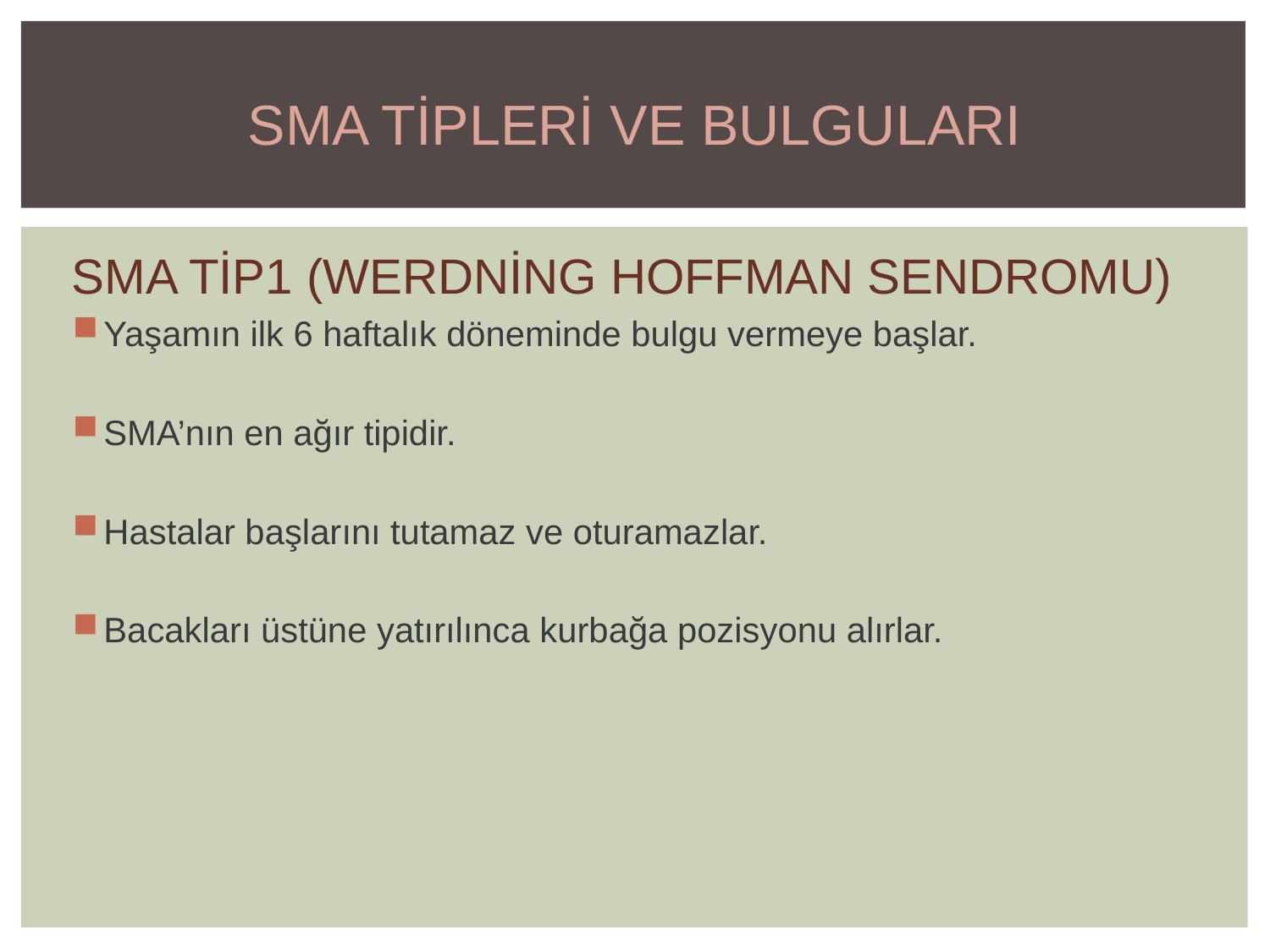

# SMA TİPLERİ VE BULGULARI
SMA TİP1 (WERDNİNG HOFFMAN SENDROMU)
Yaşamın ilk 6 haftalık döneminde bulgu vermeye başlar.

SMA’nın en ağır tipidir.

Hastalar başlarını tutamaz ve oturamazlar.

Bacakları üstüne yatırılınca kurbağa pozisyonu alırlar.